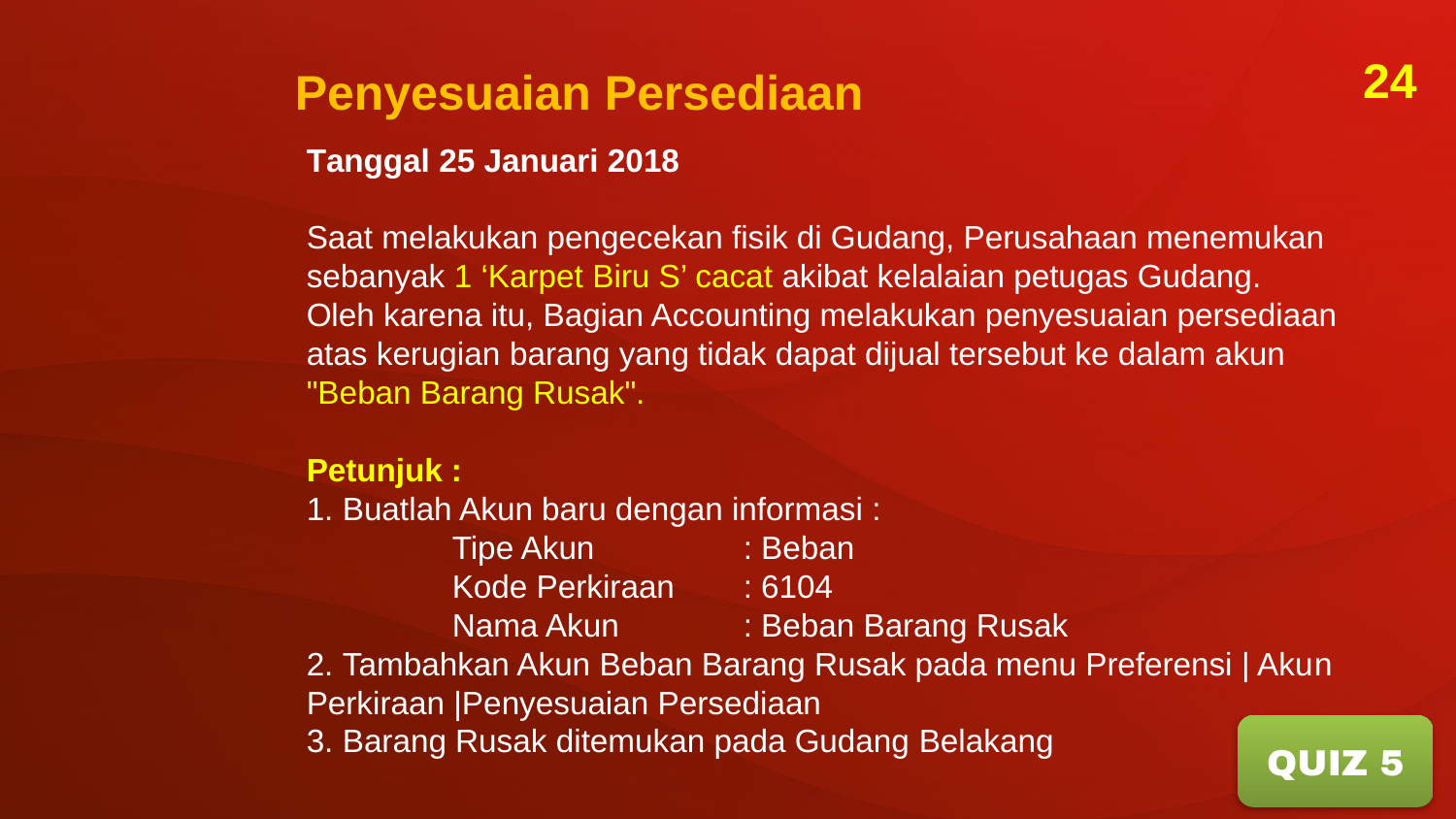

24
Penyesuaian Persediaan
Tanggal 25 Januari 2018

Saat melakukan pengecekan fisik di Gudang, Perusahaan menemukan sebanyak 1 ‘Karpet Biru S’ cacat akibat kelalaian petugas Gudang.
Oleh karena itu, Bagian Accounting melakukan penyesuaian persediaan atas kerugian barang yang tidak dapat dijual tersebut ke dalam akun
"Beban Barang Rusak".

Petunjuk :
1. Buatlah Akun baru dengan informasi :
	Tipe Akun 	: Beban
	Kode Perkiraan 	: 6104
	Nama Akun 	: Beban Barang Rusak
2. Tambahkan Akun Beban Barang Rusak pada menu Preferensi | Akun Perkiraan |Penyesuaian Persediaan
3. Barang Rusak ditemukan pada Gudang Belakang
QUIZ 5